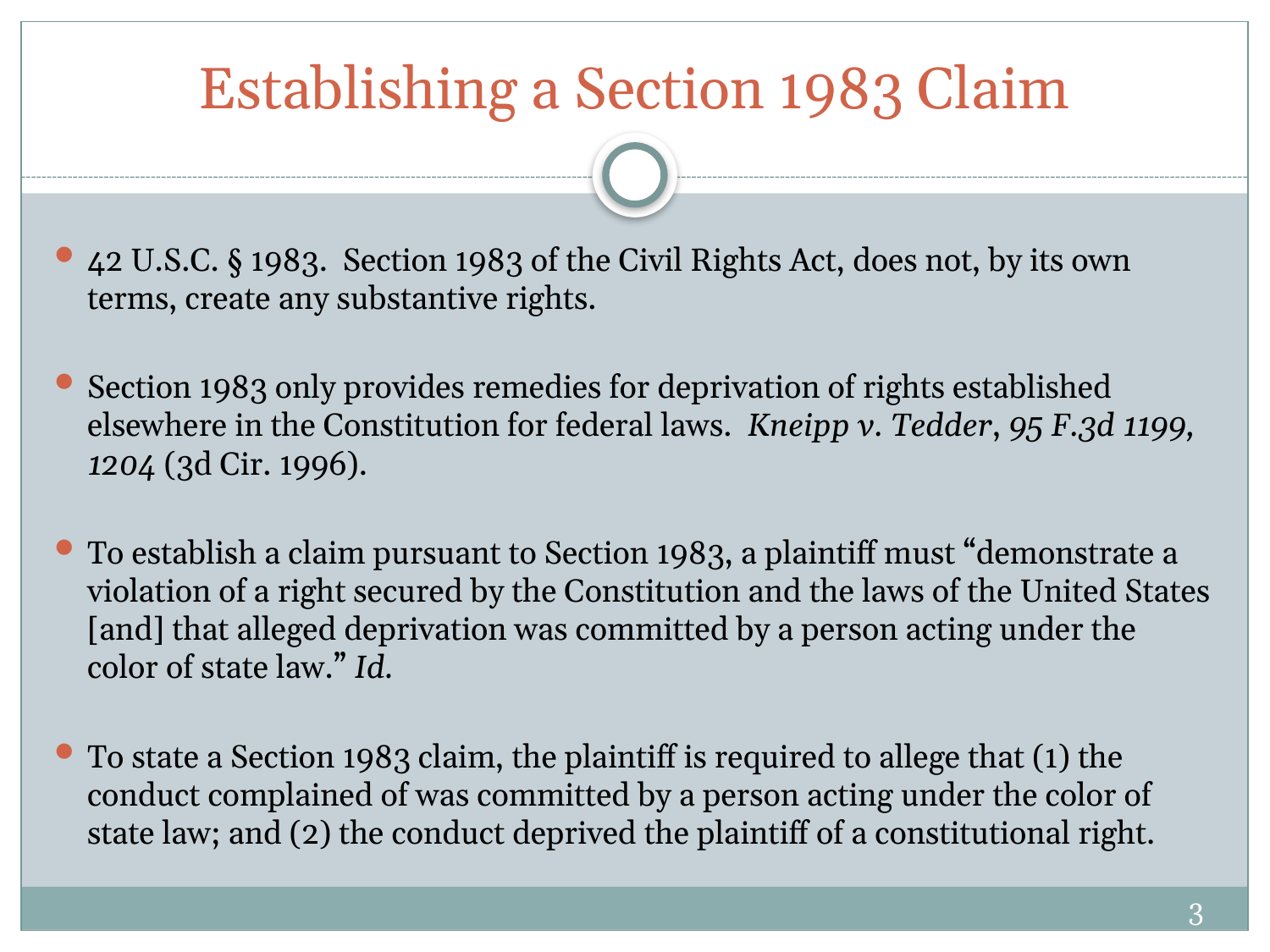

# Establishing a Section 1983 Claim
42 U.S.C. § 1983.  Section 1983 of the Civil Rights Act, does not, by its own terms, create any substantive rights.

Section 1983 only provides remedies for deprivation of rights established elsewhere in the Constitution for federal laws.  Kneipp v. Tedder, 95 F.3d 1199, 1204 (3d Cir. 1996).

To establish a claim pursuant to Section 1983, a plaintiff must “demonstrate a violation of a right secured by the Constitution and the laws of the United States [and] that alleged deprivation was committed by a person acting under the color of state law.” Id.

To state a Section 1983 claim, the plaintiff is required to allege that (1) the conduct complained of was committed by a person acting under the color of state law; and (2) the conduct deprived the plaintiff of a constitutional right.
3